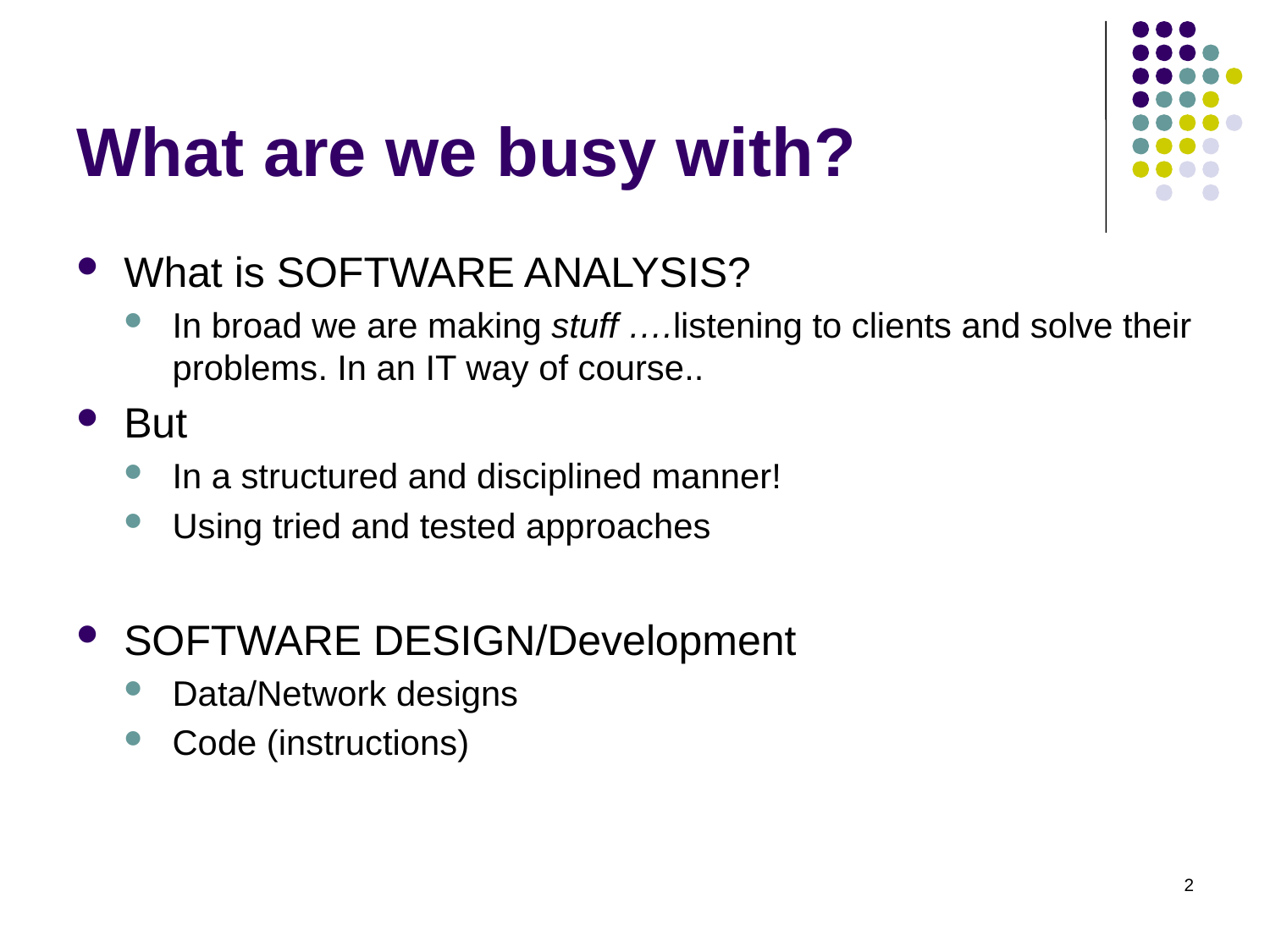

# What are we busy with?
What is SOFTWARE ANALYSIS?
In broad we are making stuff ….listening to clients and solve their problems. In an IT way of course..
But
In a structured and disciplined manner!
Using tried and tested approaches

SOFTWARE DESIGN/Development
Data/Network designs
Code (instructions)

2